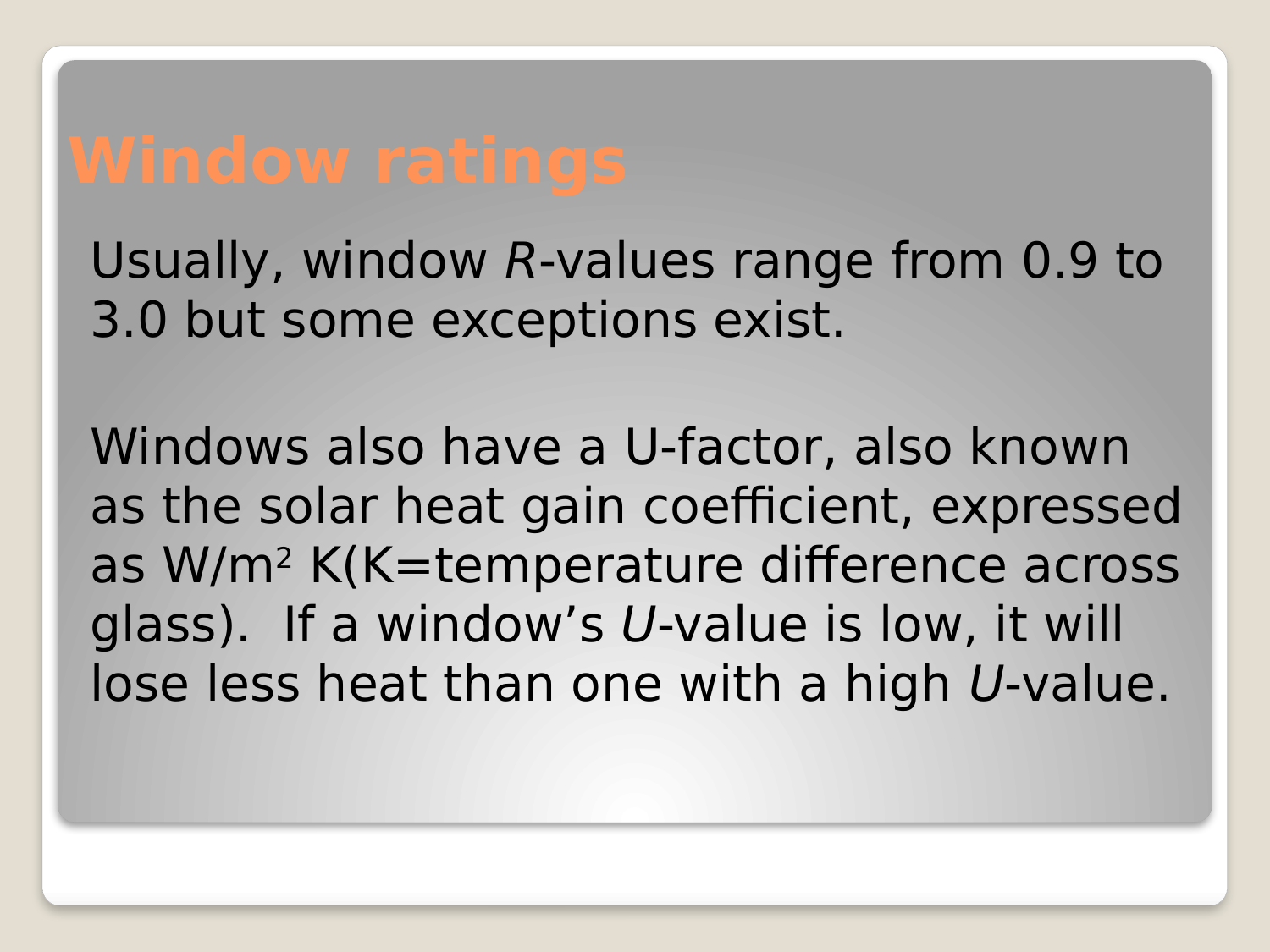

# Window ratings
Usually, window R-values range from 0.9 to 3.0 but some exceptions exist.

Windows also have a U-factor, also known as the solar heat gain coefficient, expressed as W/m2 K(K=temperature difference across glass).  If a window’s U-value is low, it will lose less heat than one with a high U-value.